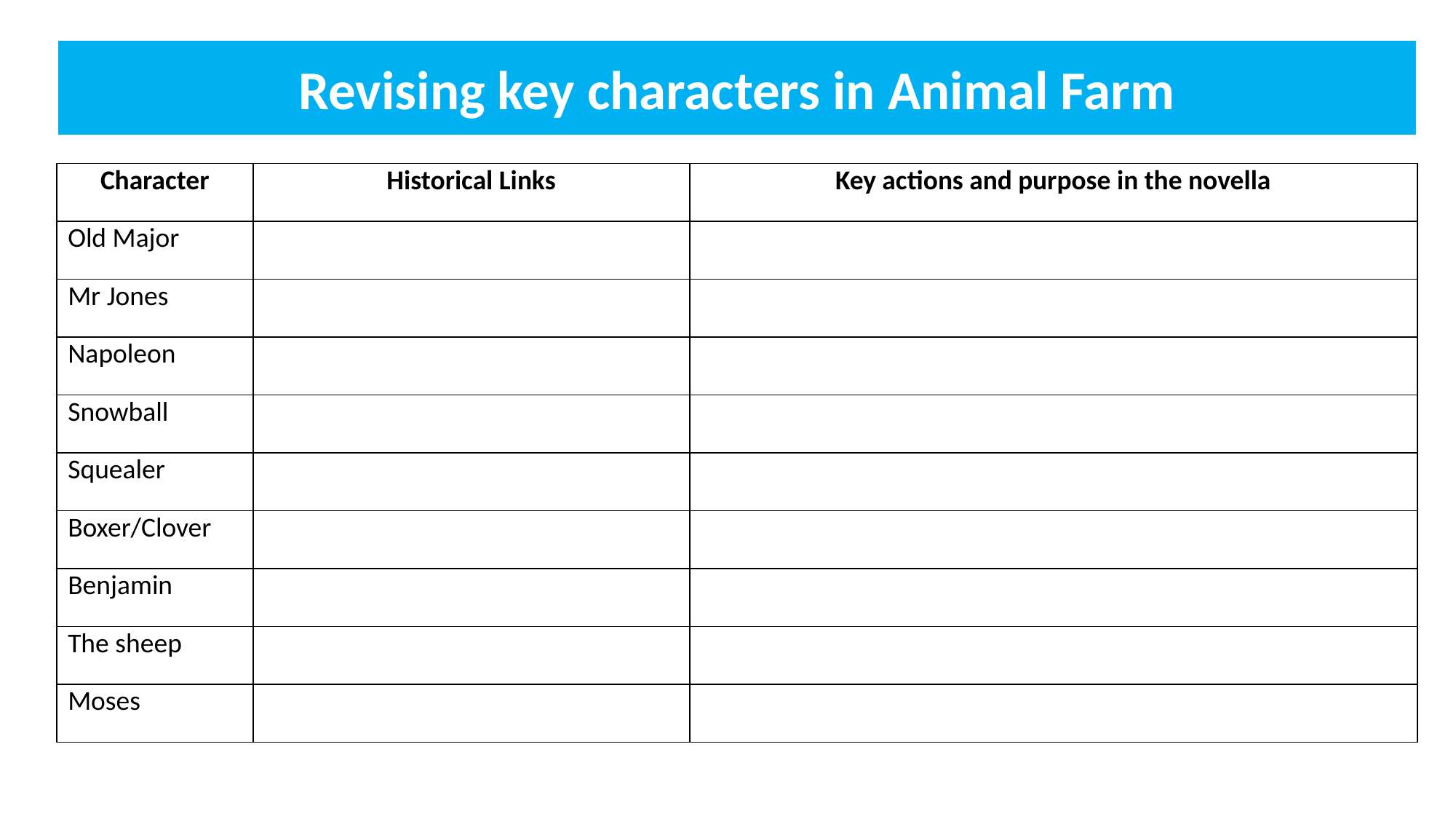

Revising key characters in Animal Farm
| Character | Historical Links | Key actions and purpose in the novella |
| --- | --- | --- |
| Old Major |  |  |
| Mr Jones |  |  |
| Napoleon |  |  |
| Snowball |  |  |
| Squealer |  |  |
| Boxer/Clover |  |  |
| Benjamin |  |  |
| The sheep |  |  |
| Moses |  |  |